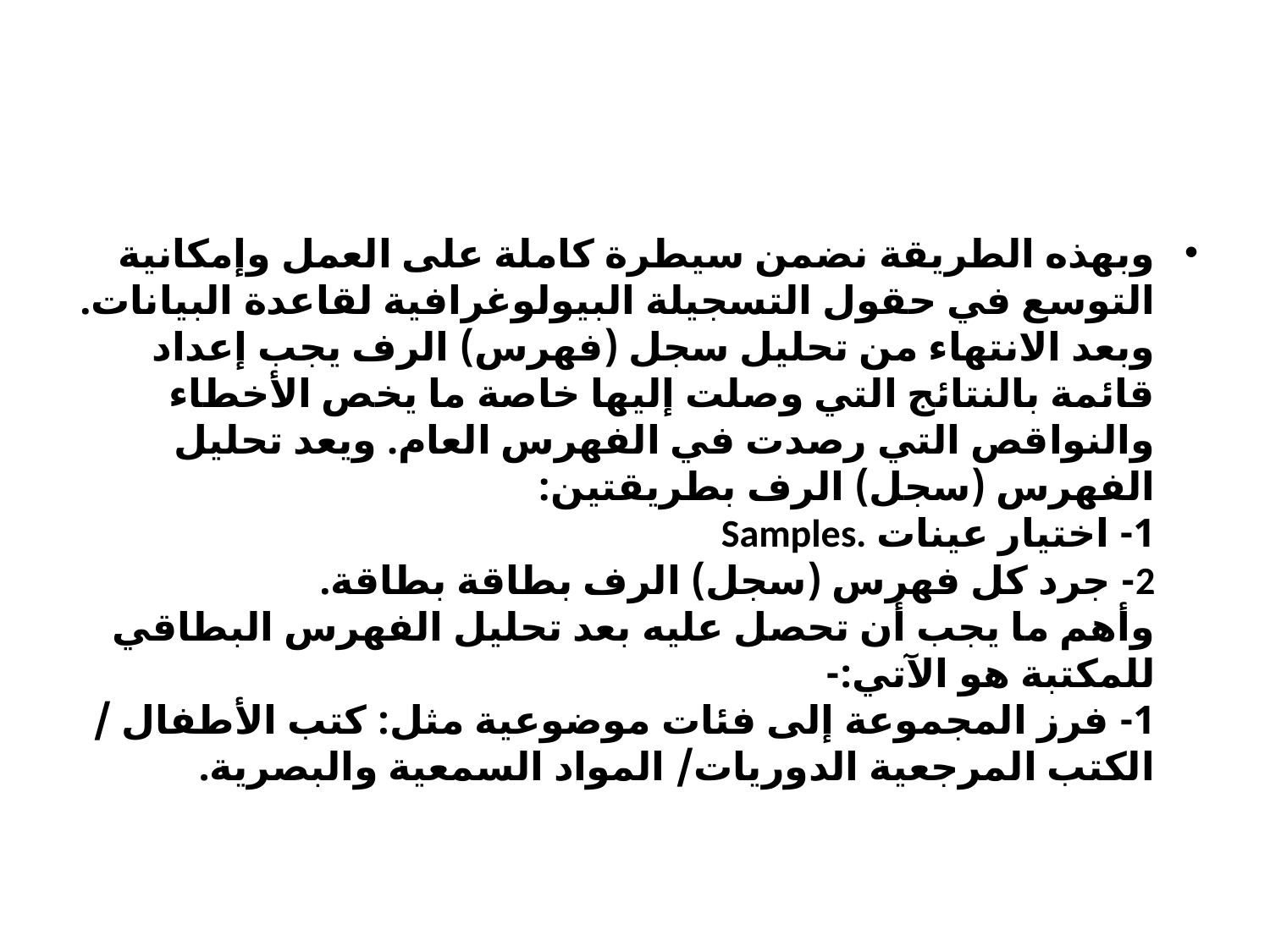

#
وبهذه الطريقة نضمن سيطرة كاملة على العمل وإمكانية التوسع في حقول التسجيلة البيولوغرافية لقاعدة البيانات.
وبعد الانتهاء من تحليل سجل (فهرس) الرف يجب إعداد قائمة بالنتائج التي وصلت إليها خاصة ما يخص الأخطاء والنواقص التي رصدت في الفهرس العام. ويعد تحليل الفهرس (سجل) الرف بطريقتين:
1- اختيار عينات Samples.
2- جرد كل فهرس (سجل) الرف بطاقة بطاقة.
وأهم ما يجب أن تحصل عليه بعد تحليل الفهرس البطاقي للمكتبة هو الآتي:-
1- فرز المجموعة إلى فئات موضوعية مثل: كتب الأطفال / الكتب المرجعية الدوريات/ المواد السمعية والبصرية.